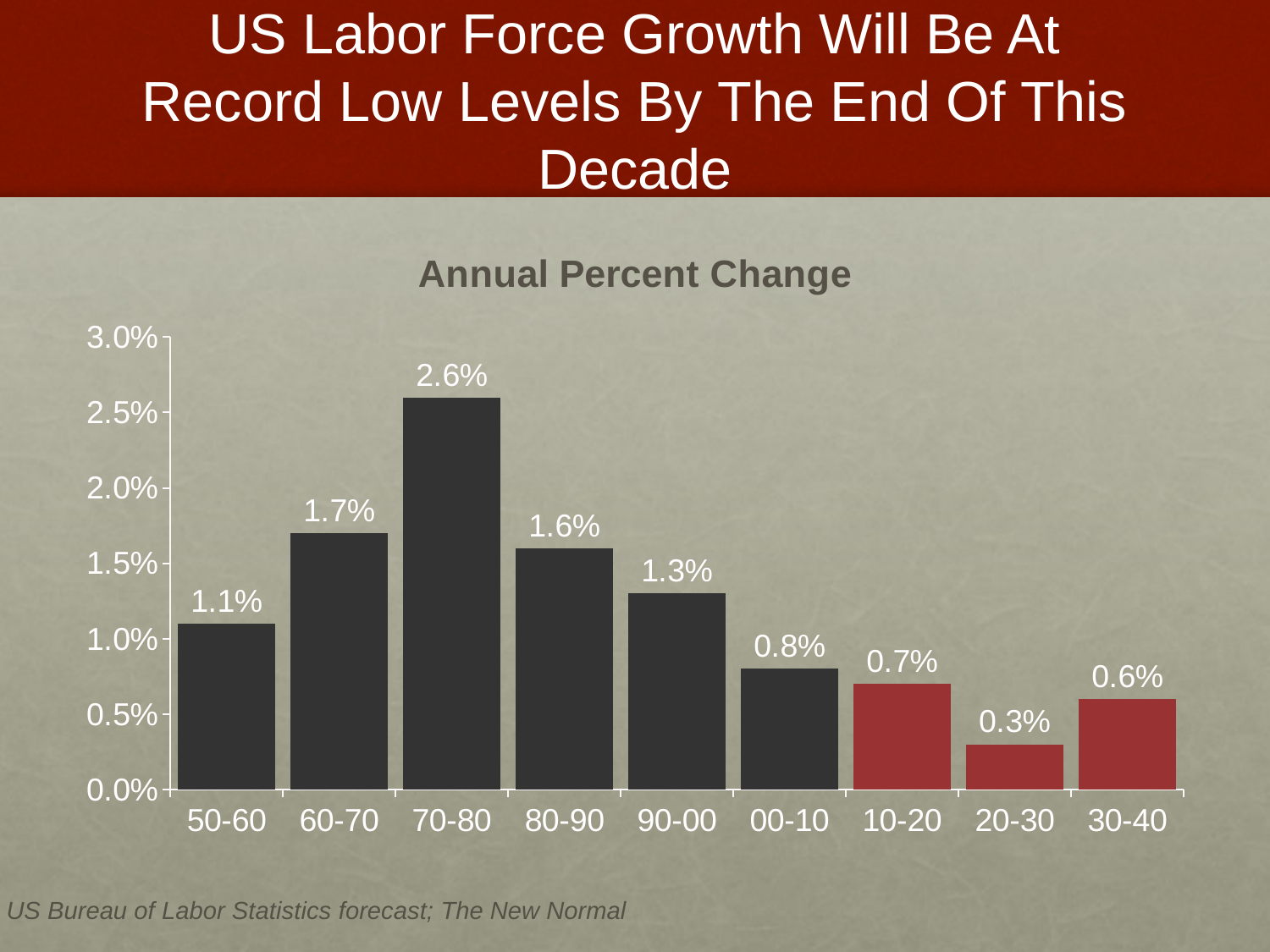

# US Labor Force Growth Will Be At Record Low Levels By The End Of This Decade

### Chart:

| Category | Annual Percent Change |
|---|---|
| 50-60 | 0.011 |
| 60-70 | 0.017 |
| 70-80 | 0.026 |
| 80-90 | 0.016 |
| 90-00 | 0.013 |
| 00-10 | 0.008 |
| 10-20 | 0.007 |
| 20-30 | 0.003 |
| 30-40 | 0.006 |
US Bureau of Labor Statistics forecast; The New Normal